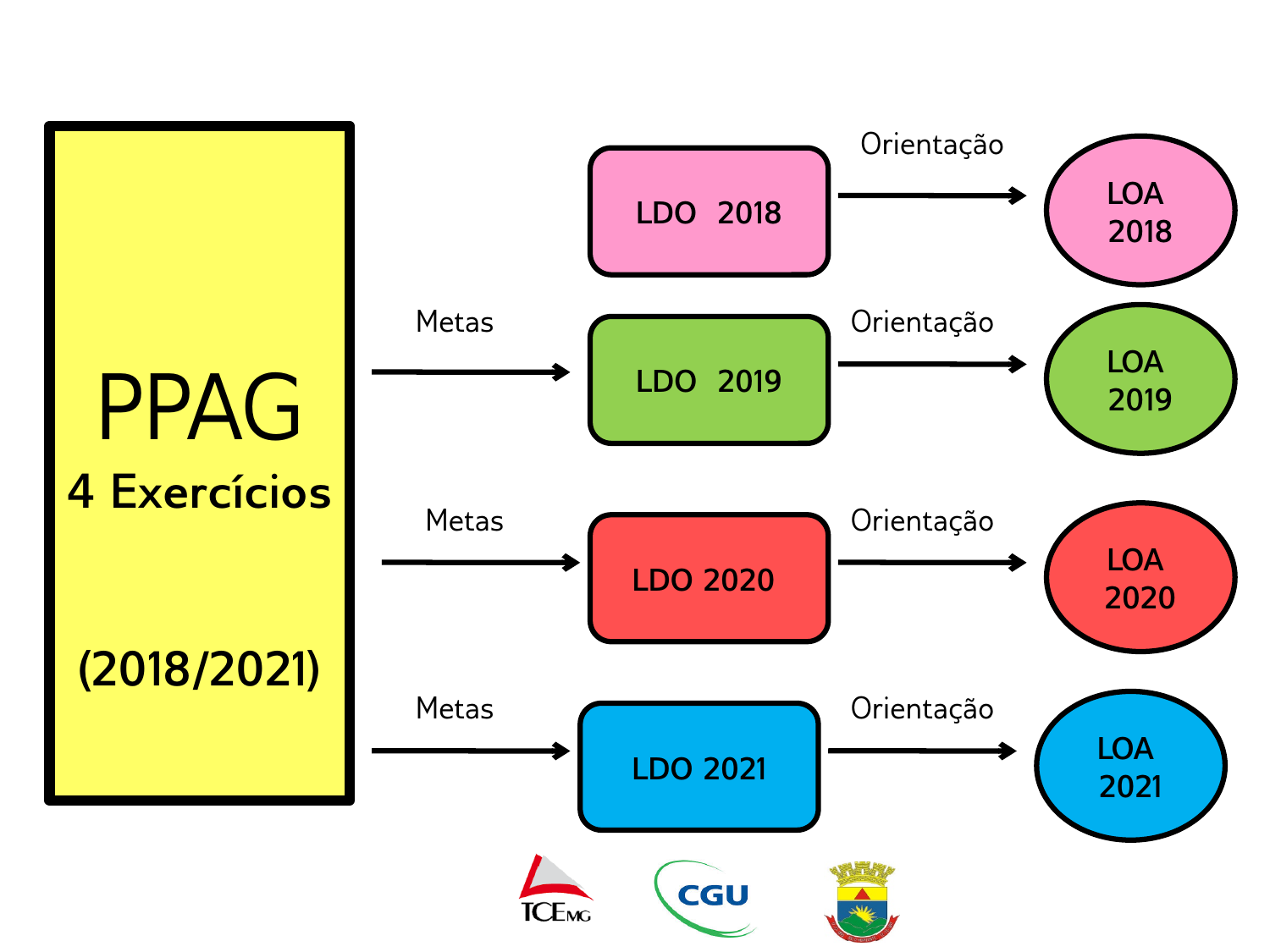

Orientação

PPAG
4 Exercícios

(2018/2021)
LOA  2018
LDO  2018
Metas
Orientação
LOA  2019
LDO  2019
Metas
Orientação
LOA  2020
LDO 2020
Metas
Orientação
LOA  2021
LDO 2021